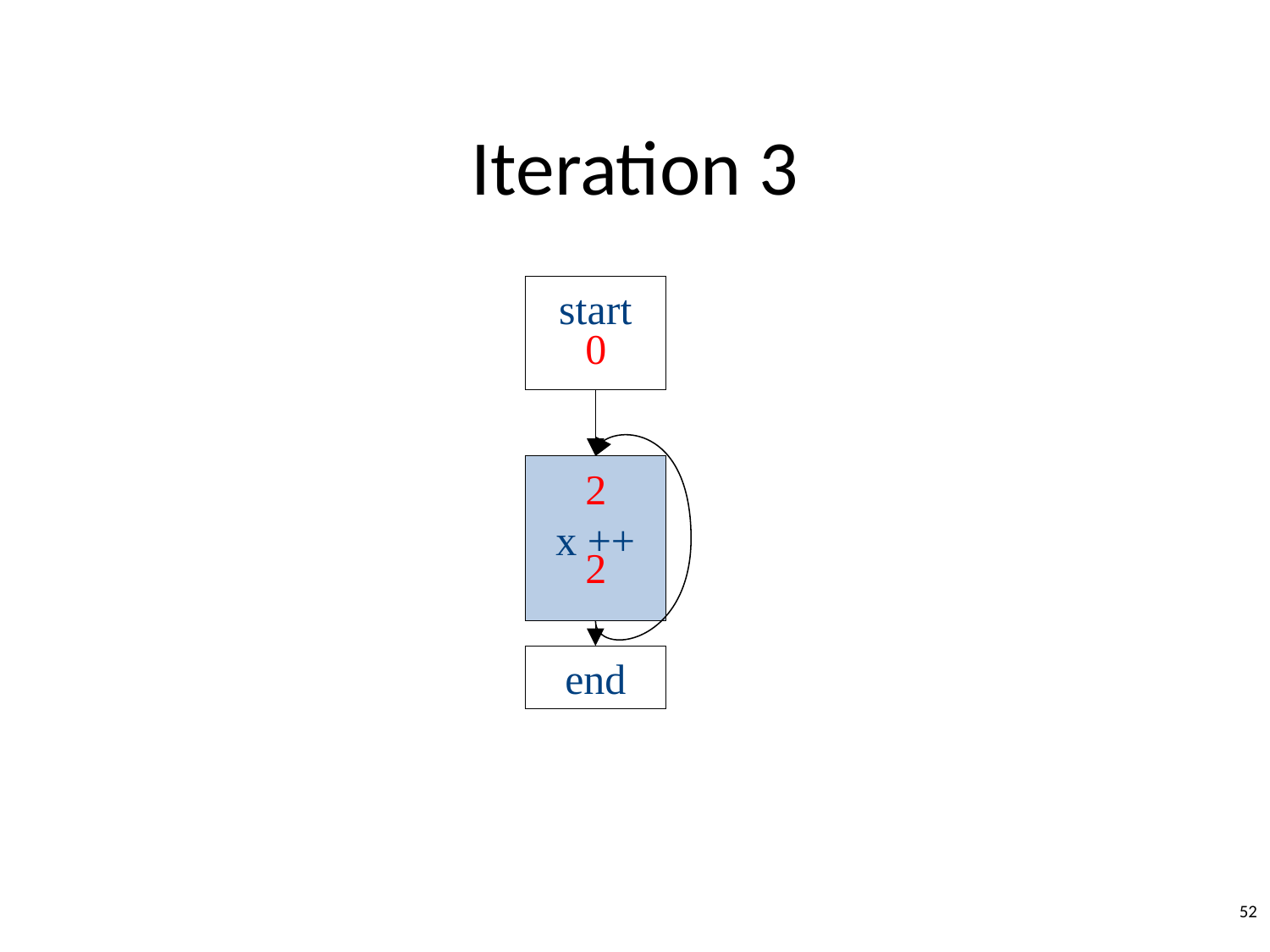

# Iteration 3
start
0
x ++
2
2
end
52